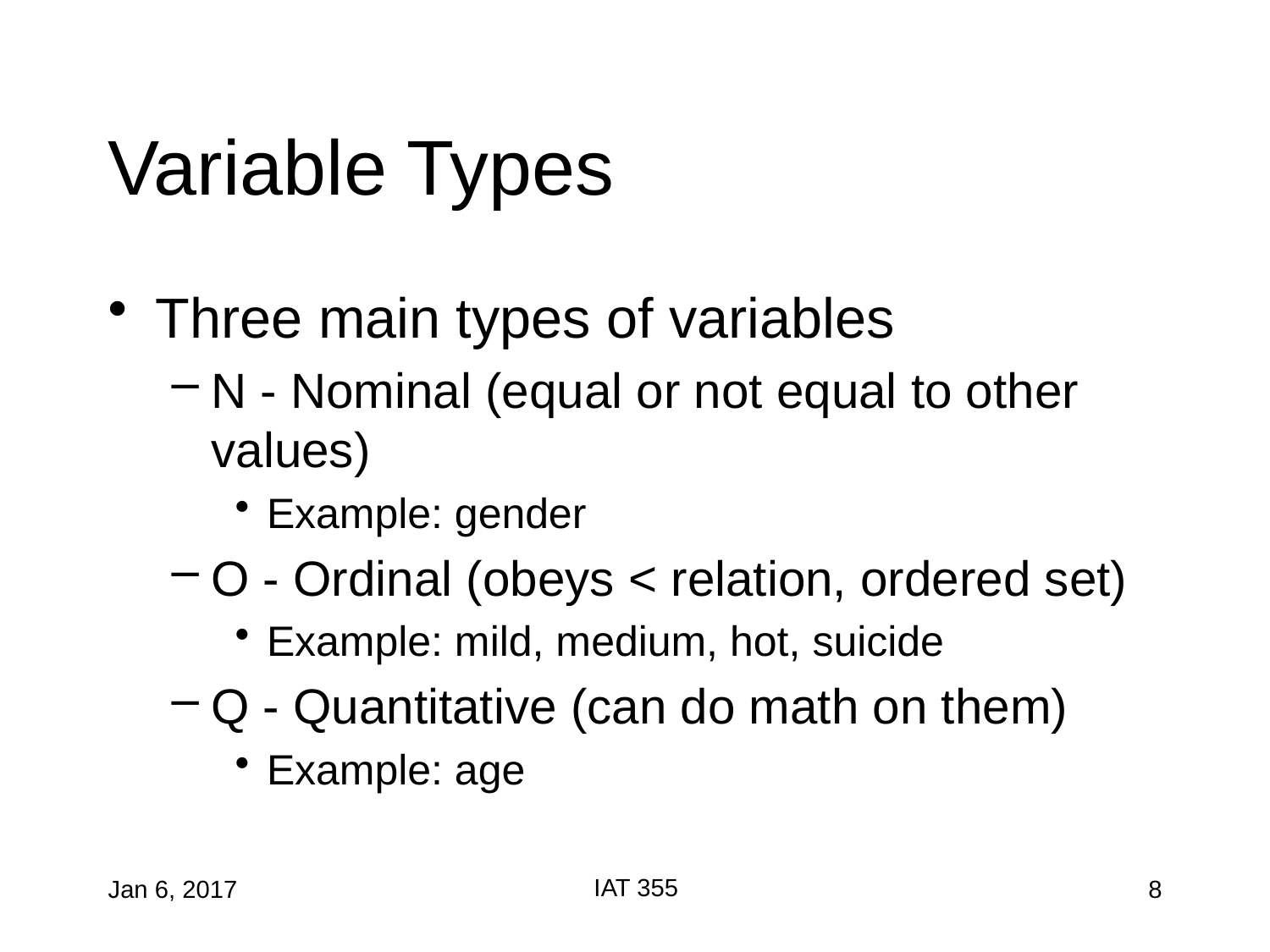

# Variable Types
Three main types of variables
N - Nominal (equal or not equal to other values)
Example: gender
O - Ordinal (obeys < relation, ordered set)
Example: mild, medium, hot, suicide
Q - Quantitative (can do math on them)
Example: age

IAT 355
Jan 6, 2017
8